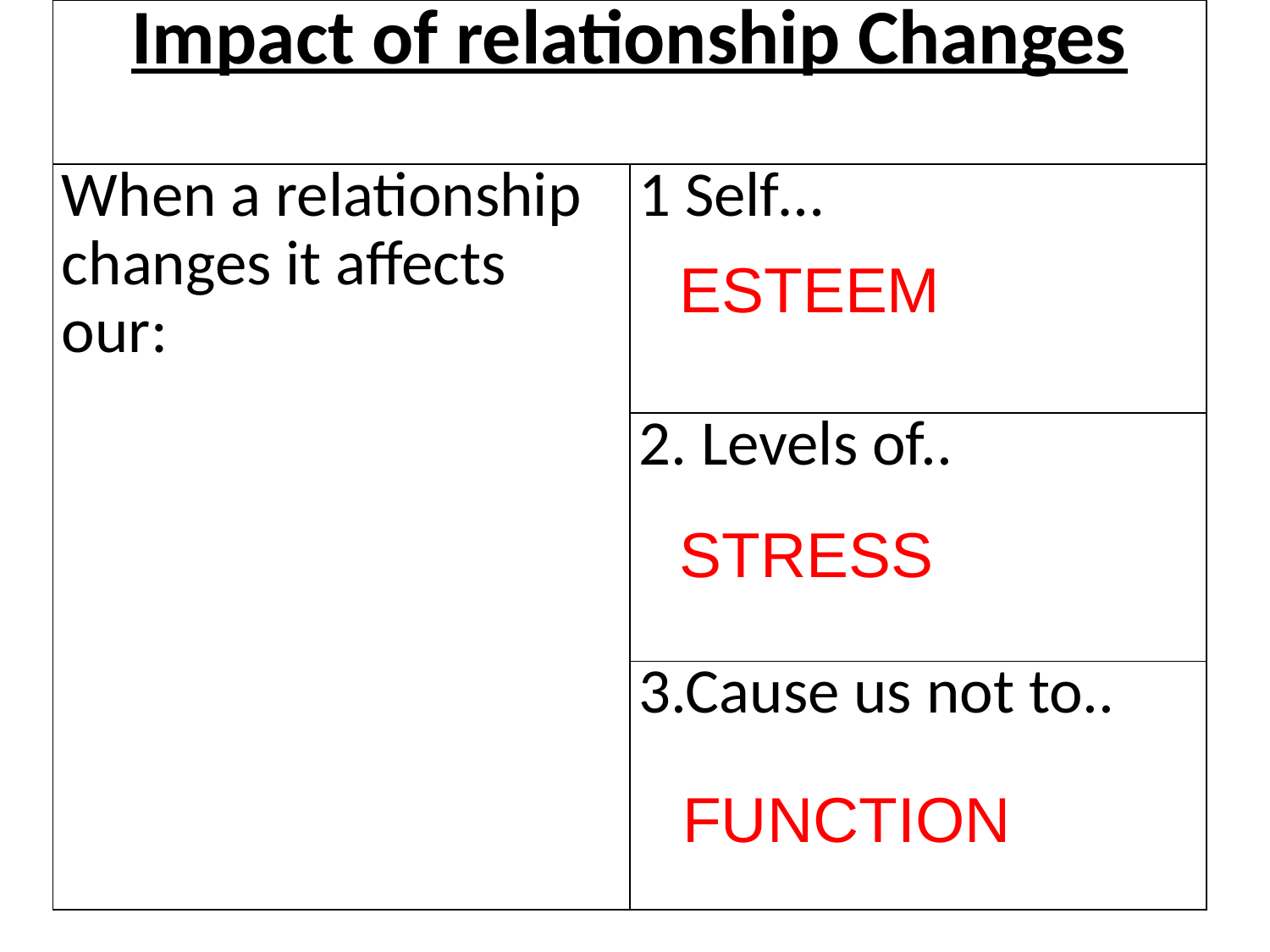

| Impact of relationship Changes |  |
| --- | --- |
| When a relationship changes it affects our: | 1 Self… |
|  | 2. Levels of.. |
|  | 3.Cause us not to.. |
ESTEEM
STRESS
FUNCTION